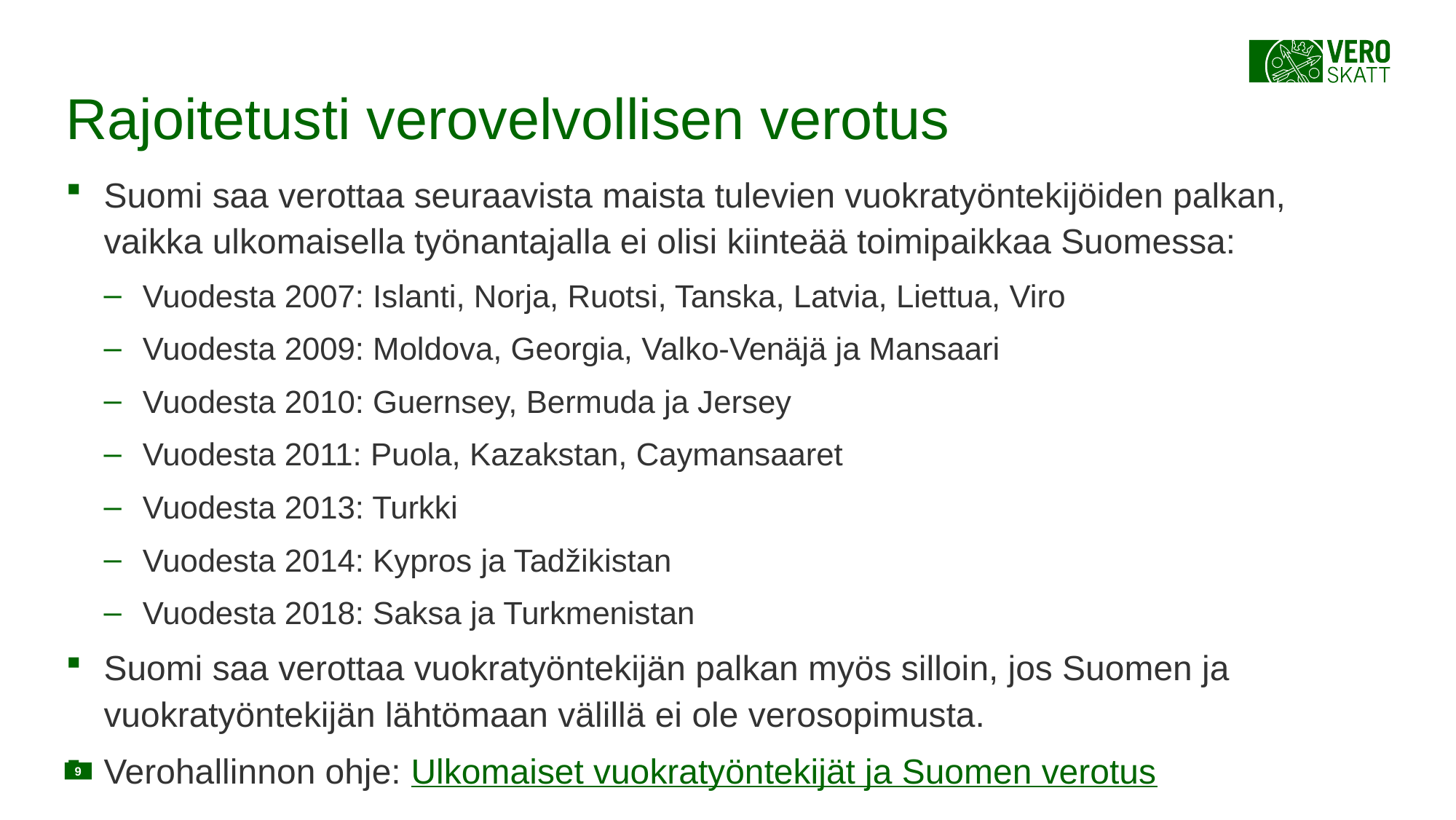

# Rajoitetusti verovelvollisen verotus
Suomi saa verottaa seuraavista maista tulevien vuokratyöntekijöiden palkan, vaikka ulkomaisella työnantajalla ei olisi kiinteää toimipaikkaa Suomessa:
Vuodesta 2007: Islanti, Norja, Ruotsi, Tanska, Latvia, Liettua, Viro
Vuodesta 2009: Moldova, Georgia, Valko-Venäjä ja Mansaari
Vuodesta 2010: Guernsey, Bermuda ja Jersey
Vuodesta 2011: Puola, Kazakstan, Caymansaaret
Vuodesta 2013: Turkki
Vuodesta 2014: Kypros ja Tadžikistan
Vuodesta 2018: Saksa ja Turkmenistan
Suomi saa verottaa vuokratyöntekijän palkan myös silloin, jos Suomen ja vuokratyöntekijän lähtömaan välillä ei ole verosopimusta.
Verohallinnon ohje: Ulkomaiset vuokratyöntekijät ja Suomen verotus

9